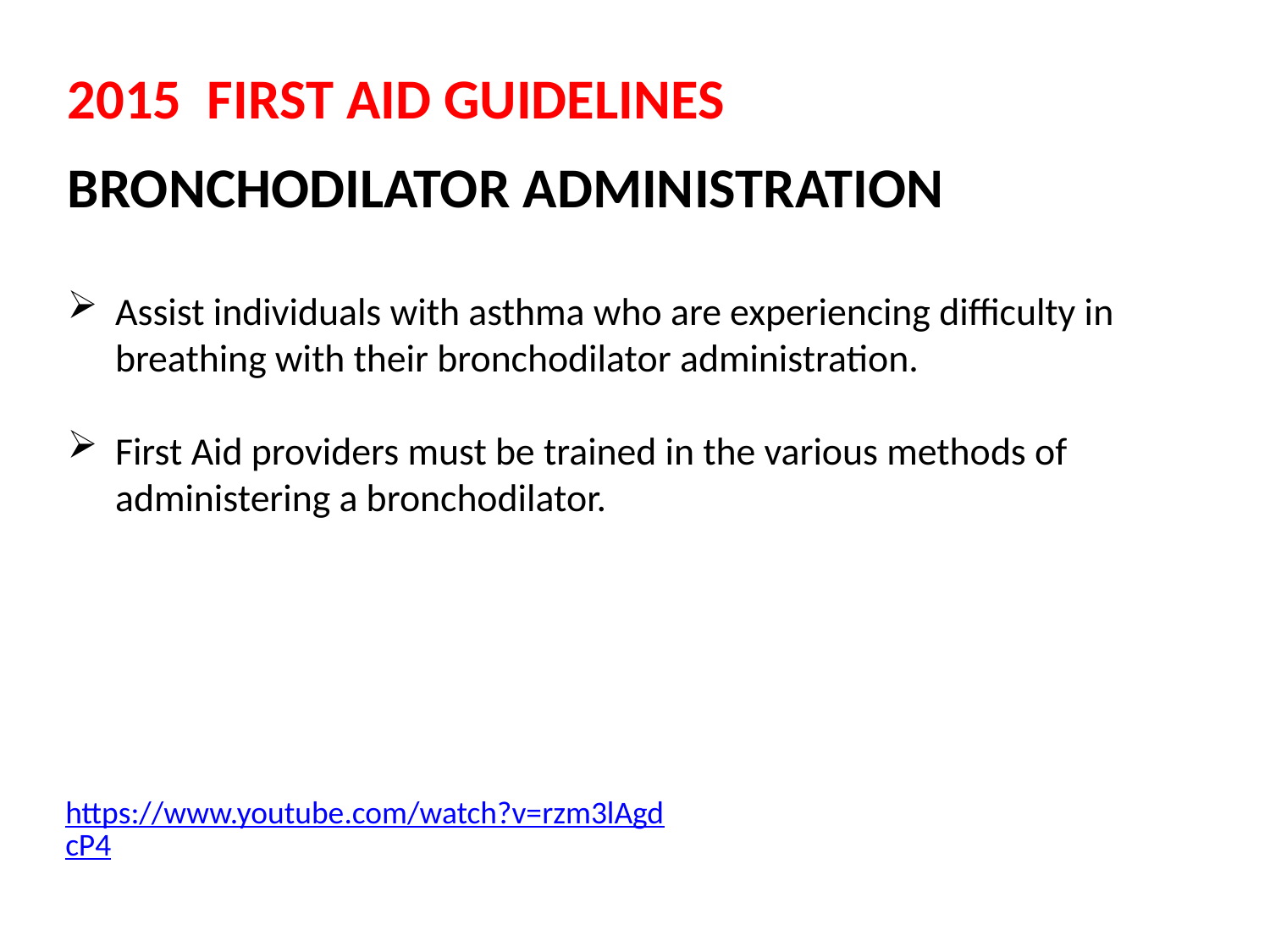

FIRST AID GUIDELINES

BRONCHODILATOR ADMINISTRATION

Assist individuals with asthma who are experiencing difficulty in breathing with their bronchodilator administration.

First Aid providers must be trained in the various methods of administering a bronchodilator.
https://www.youtube.com/watch?v=rzm3lAgdcP4